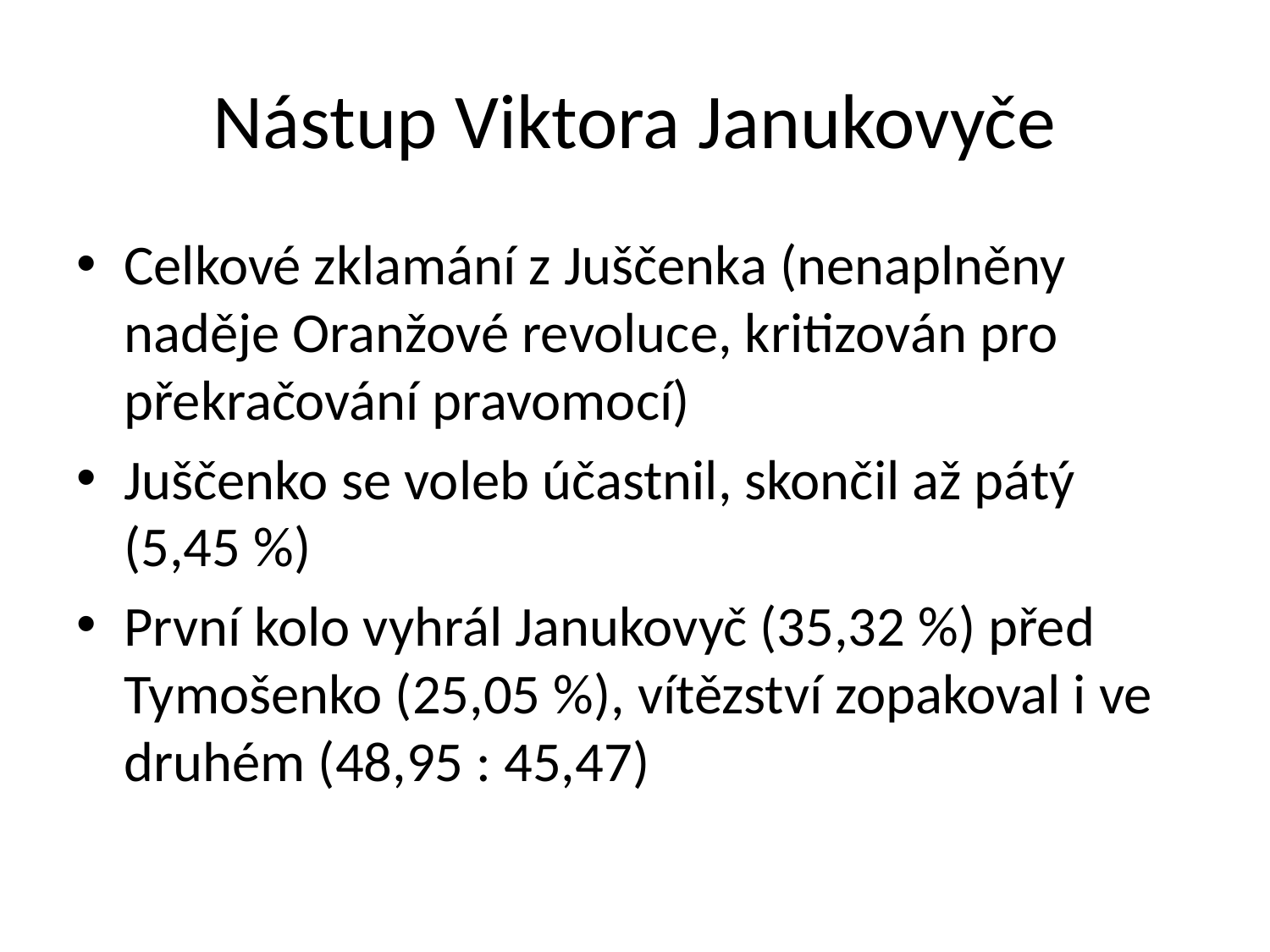

# Nástup Viktora Janukovyče
Celkové zklamání z Juščenka (nenaplněny naděje Oranžové revoluce, kritizován pro překračování pravomocí)
Juščenko se voleb účastnil, skončil až pátý (5,45 %)
První kolo vyhrál Janukovyč (35,32 %) před Tymošenko (25,05 %), vítězství zopakoval i ve druhém (48,95 : 45,47)